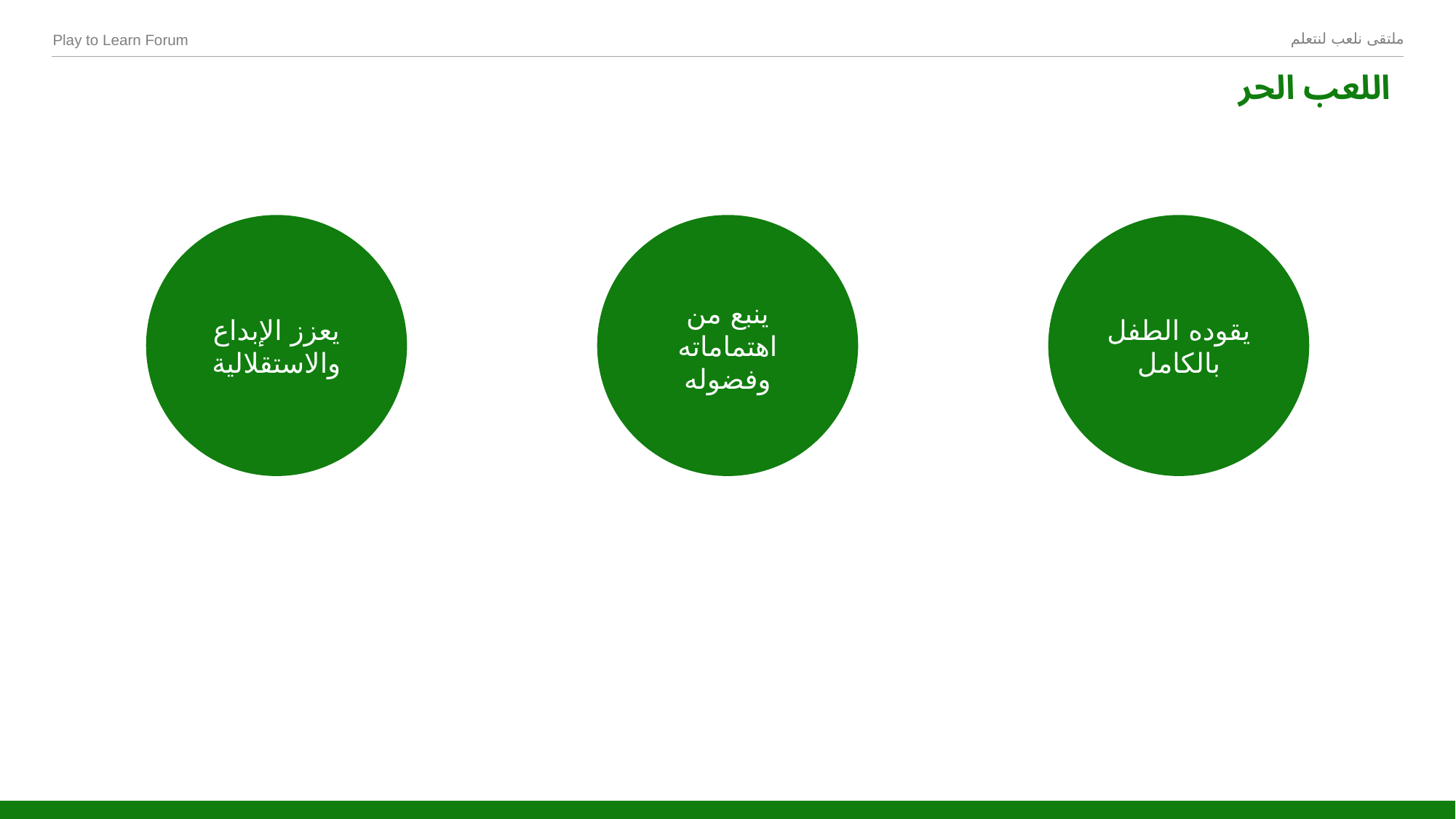

# اللعب الحر
يعزز الإبداع والاستقلالية
ينبع من اهتماماته وفضوله
يقوده الطفل بالكامل